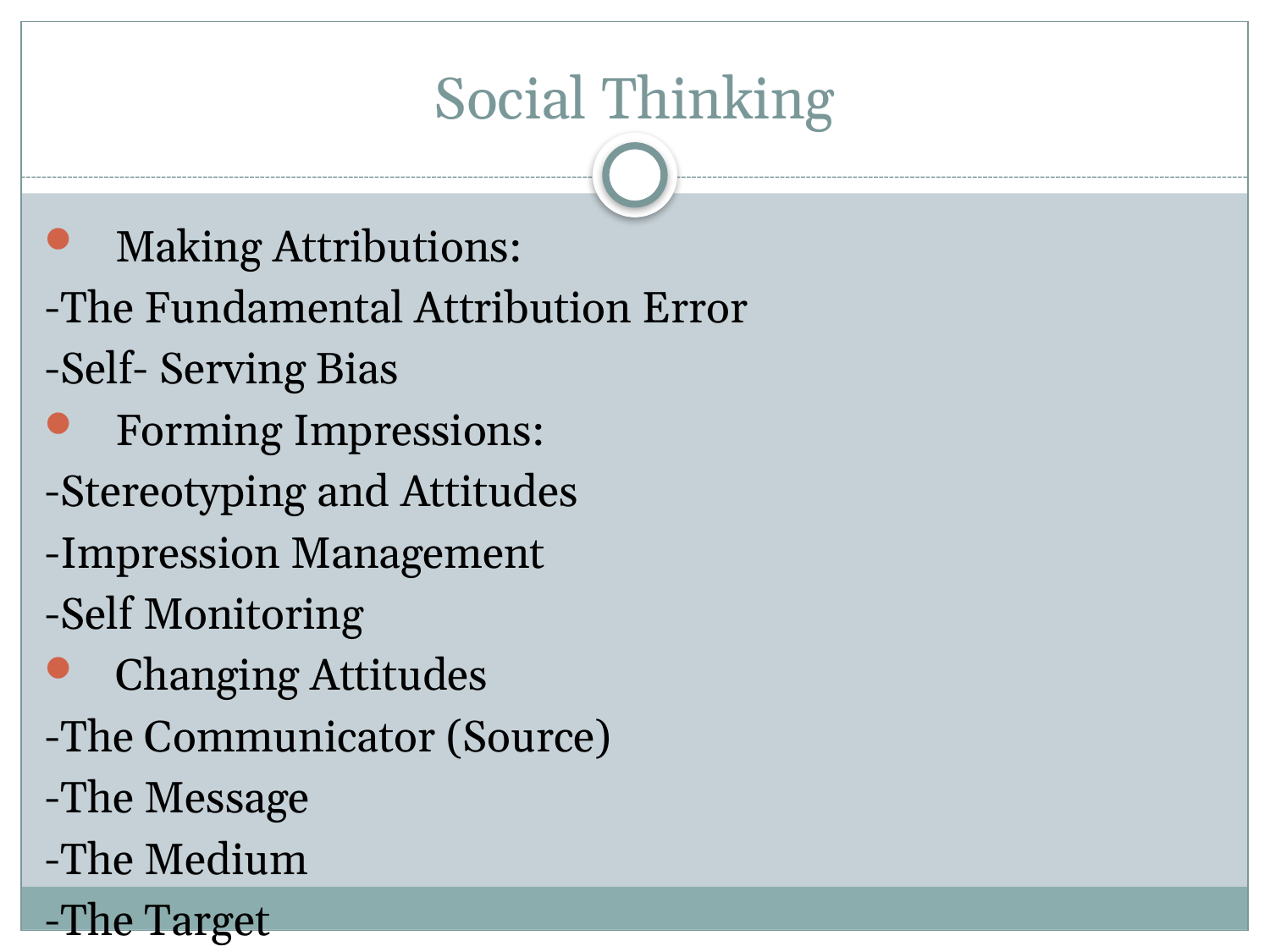

# Social Thinking
Making Attributions:
-The Fundamental Attribution Error
-Self- Serving Bias
Forming Impressions:
-Stereotyping and Attitudes
-Impression Management
-Self Monitoring
Changing Attitudes
-The Communicator (Source)
-The Message
-The Medium
-The Target